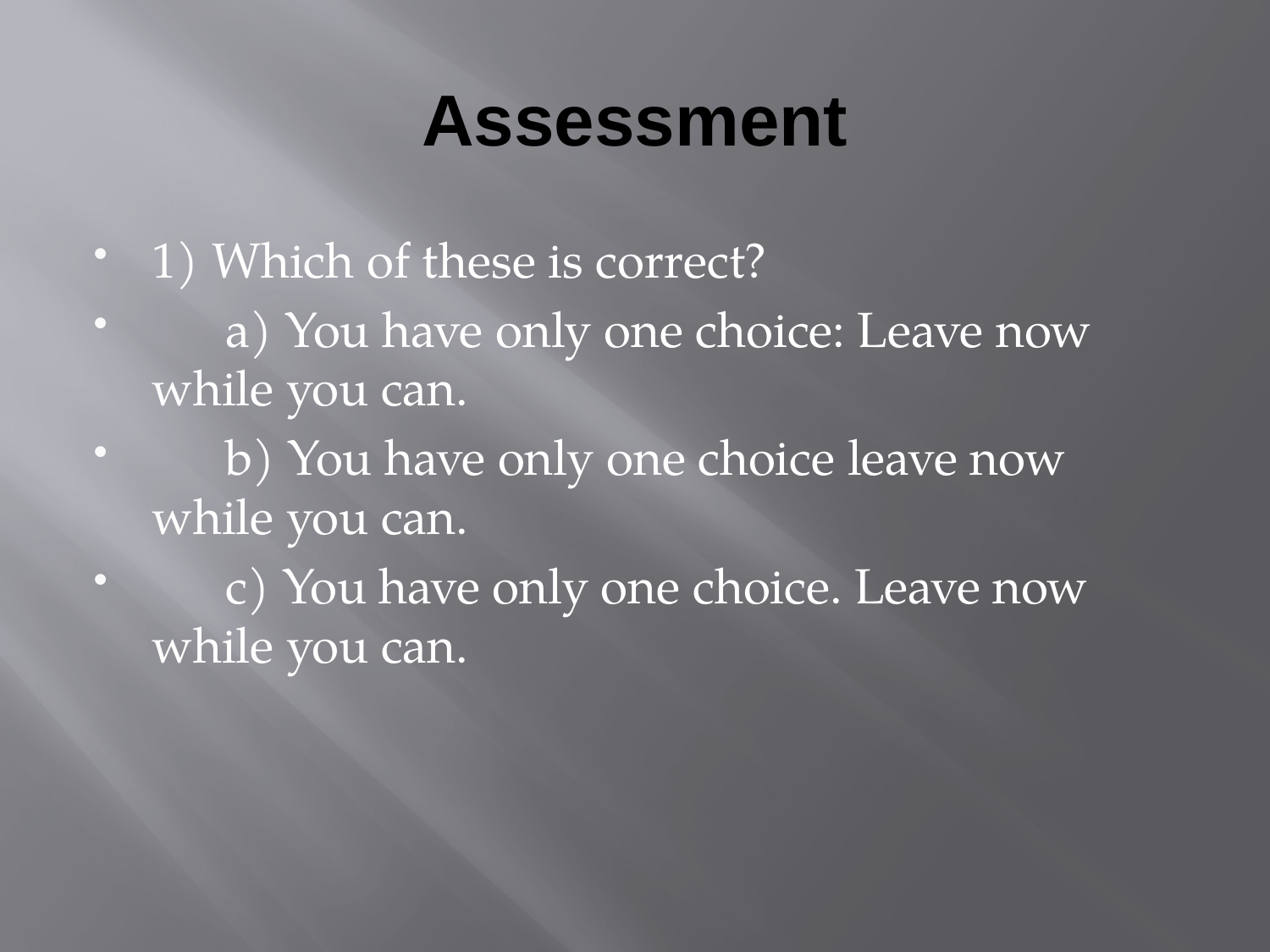

# Assessment
1) Which of these is correct?
      a) You have only one choice: Leave now while you can.
      b) You have only one choice leave now while you can.
      c) You have only one choice. Leave now while you can.